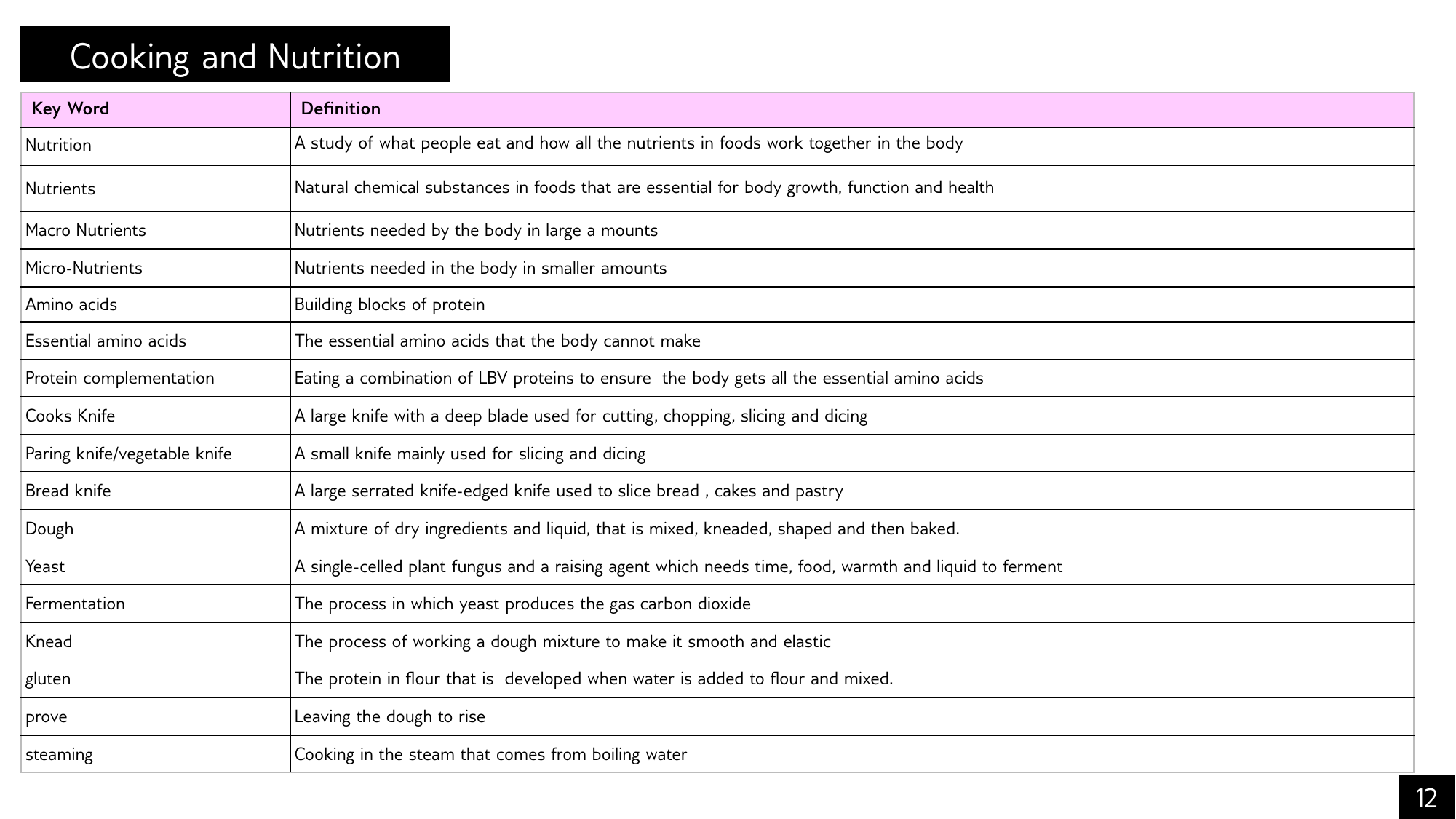

Cooking and Nutrition
| Key Word | Definition |
| --- | --- |
| Nutrition | A study of what people eat and how all the nutrients in foods work together in the body |
| Nutrients | Natural chemical substances in foods that are essential for body growth, function and health |
| Macro Nutrients | Nutrients needed by the body in large a mounts |
| Micro-Nutrients | Nutrients needed in the body in smaller amounts |
| Amino acids | Building blocks of protein |
| Essential amino acids | The essential amino acids that the body cannot make |
| Protein complementation | Eating a combination of LBV proteins to ensure the body gets all the essential amino acids |
| Cooks Knife | A large knife with a deep blade used for cutting, chopping, slicing and dicing |
| Paring knife/vegetable knife | A small knife mainly used for slicing and dicing |
| Bread knife | A large serrated knife-edged knife used to slice bread , cakes and pastry |
| Dough | A mixture of dry ingredients and liquid, that is mixed, kneaded, shaped and then baked. |
| Yeast | A single-celled plant fungus and a raising agent which needs time, food, warmth and liquid to ferment |
| Fermentation | The process in which yeast produces the gas carbon dioxide |
| Knead | The process of working a dough mixture to make it smooth and elastic |
| gluten | The protein in flour that is developed when water is added to flour and mixed. |
| prove | Leaving the dough to rise |
| steaming | Cooking in the steam that comes from boiling water |
12